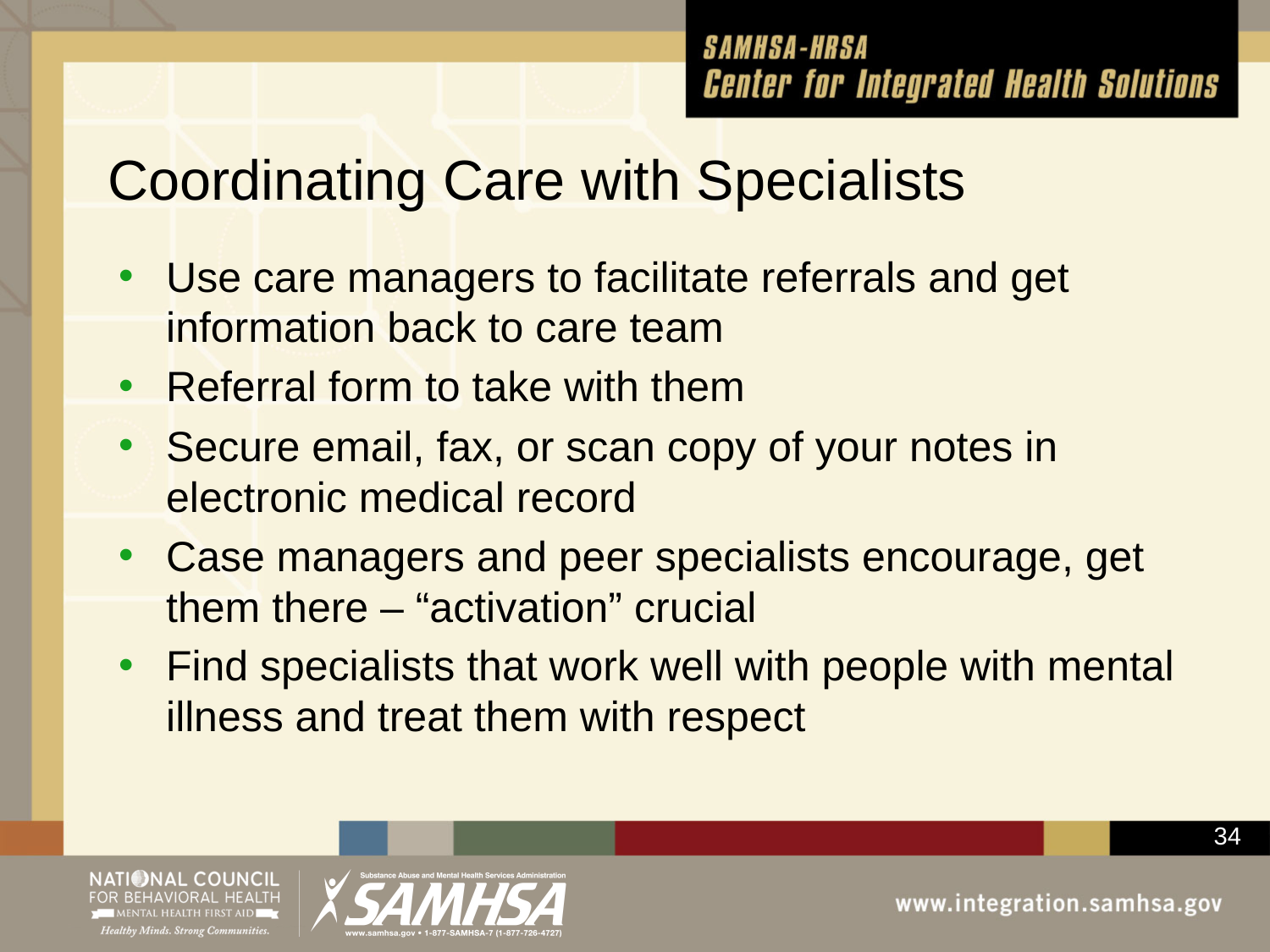

# Coordinating Care with Specialists
Use care managers to facilitate referrals and get information back to care team
Referral form to take with them
Secure email, fax, or scan copy of your notes in electronic medical record
Case managers and peer specialists encourage, get them there – “activation” crucial
Find specialists that work well with people with mental illness and treat them with respect